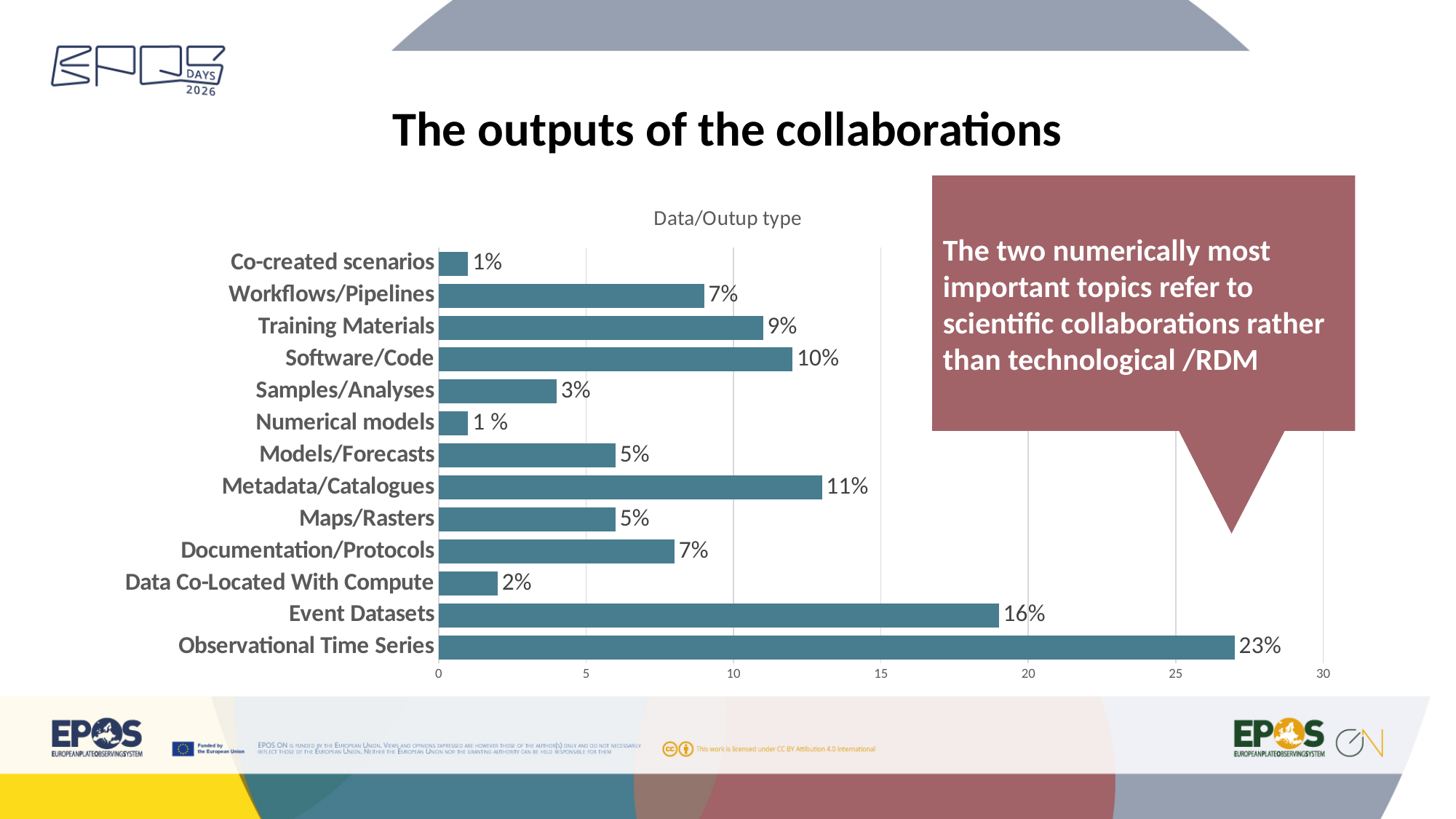

# The outputs of the collaborations
The two numerically most important topics refer to scientific collaborations rather than technological /RDM

### Chart: Data/Outup type

| Category |  |
|---|---|
| Observational Time Series | 27.0 |
| Event Datasets | 19.0 |
| Data Co-Located With Compute | 2.0 |
| Documentation/Protocols | 8.0 |
| Maps/Rasters | 6.0 |
| Metadata/Catalogues | 13.0 |
| Models/Forecasts | 6.0 |
| Numerical models | 1.0 |
| Samples/Analyses | 4.0 |
| Software/Code | 12.0 |
| Training Materials | 11.0 |
| Workflows/Pipelines | 9.0 |
| Co-created scenarios | 1.0 |